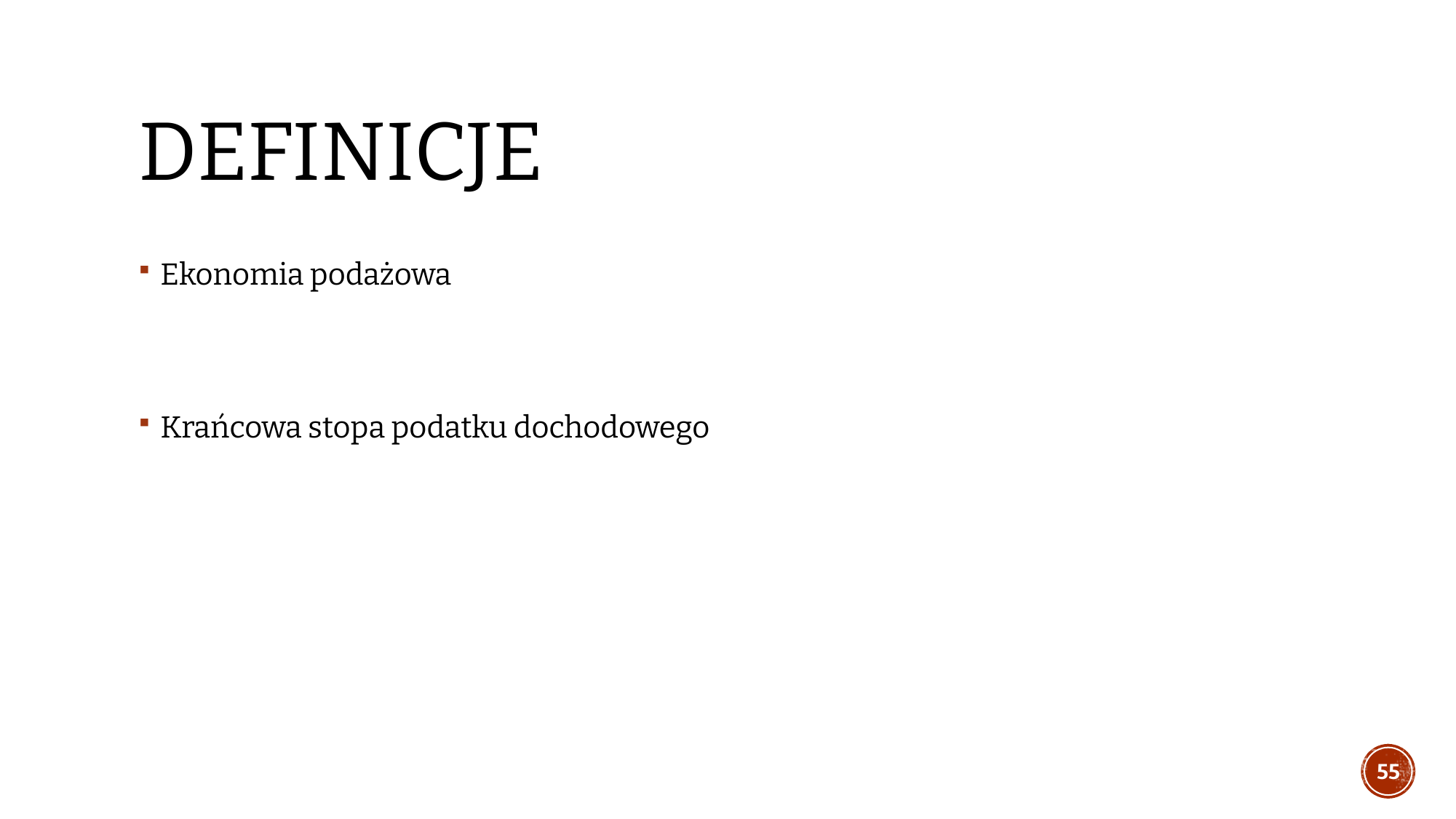

# Definicje
Ekonomia podażowa

Krańcowa stopa podatku dochodowego
55